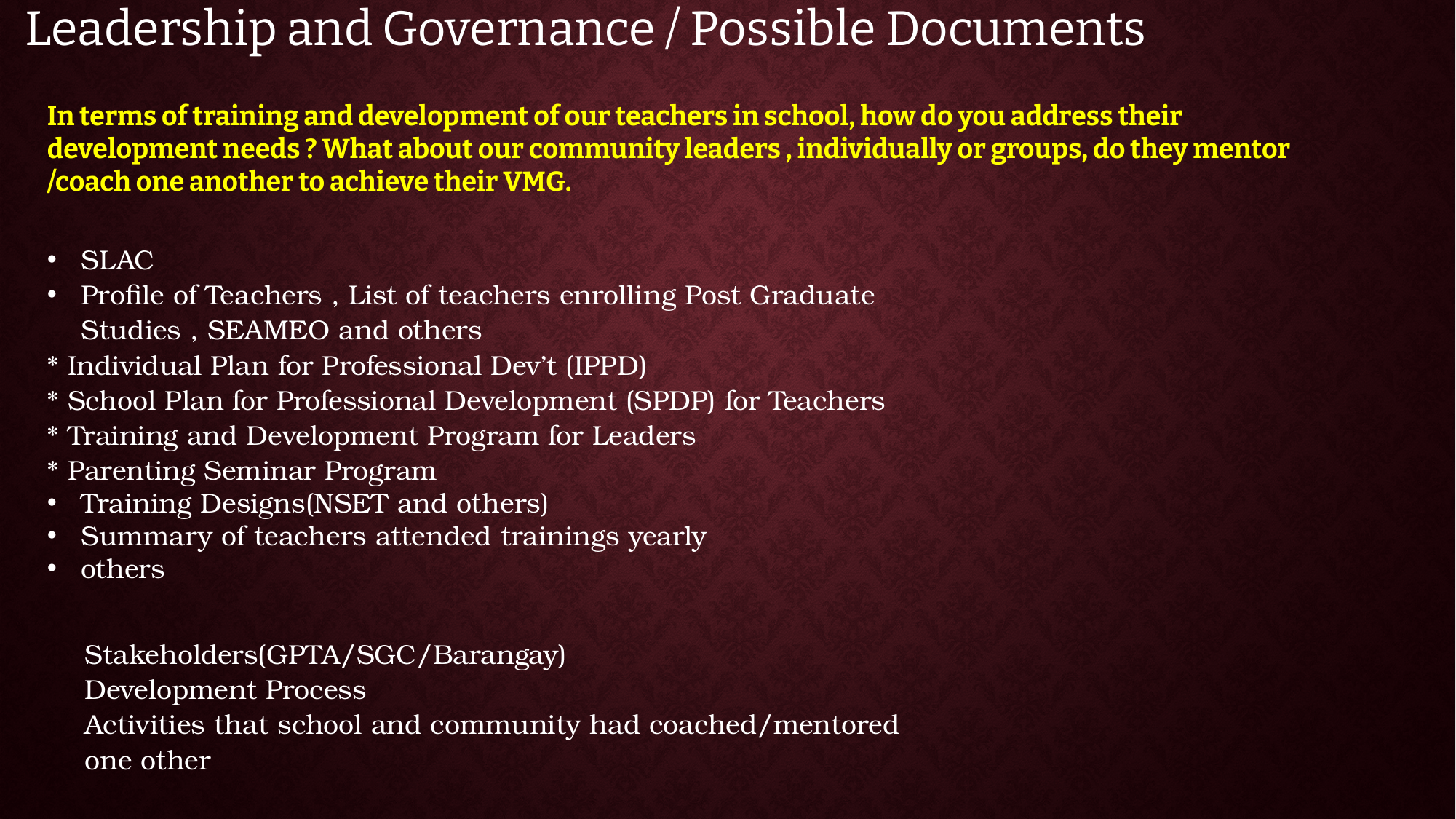

Leadership and Governance / Possible Documents
In terms of training and development of our teachers in school, how do you address their development needs ? What about our community leaders , individually or groups, do they mentor /coach one another to achieve their VMG.
SLAC
Profile of Teachers , List of teachers enrolling Post Graduate Studies , SEAMEO and others
* Individual Plan for Professional Dev’t (IPPD)
* School Plan for Professional Development (SPDP) for Teachers
* Training and Development Program for Leaders
* Parenting Seminar Program
Training Designs(NSET and others)
Summary of teachers attended trainings yearly
others
Stakeholders(GPTA/SGC/Barangay)
Development Process
Activities that school and community had coached/mentored one other